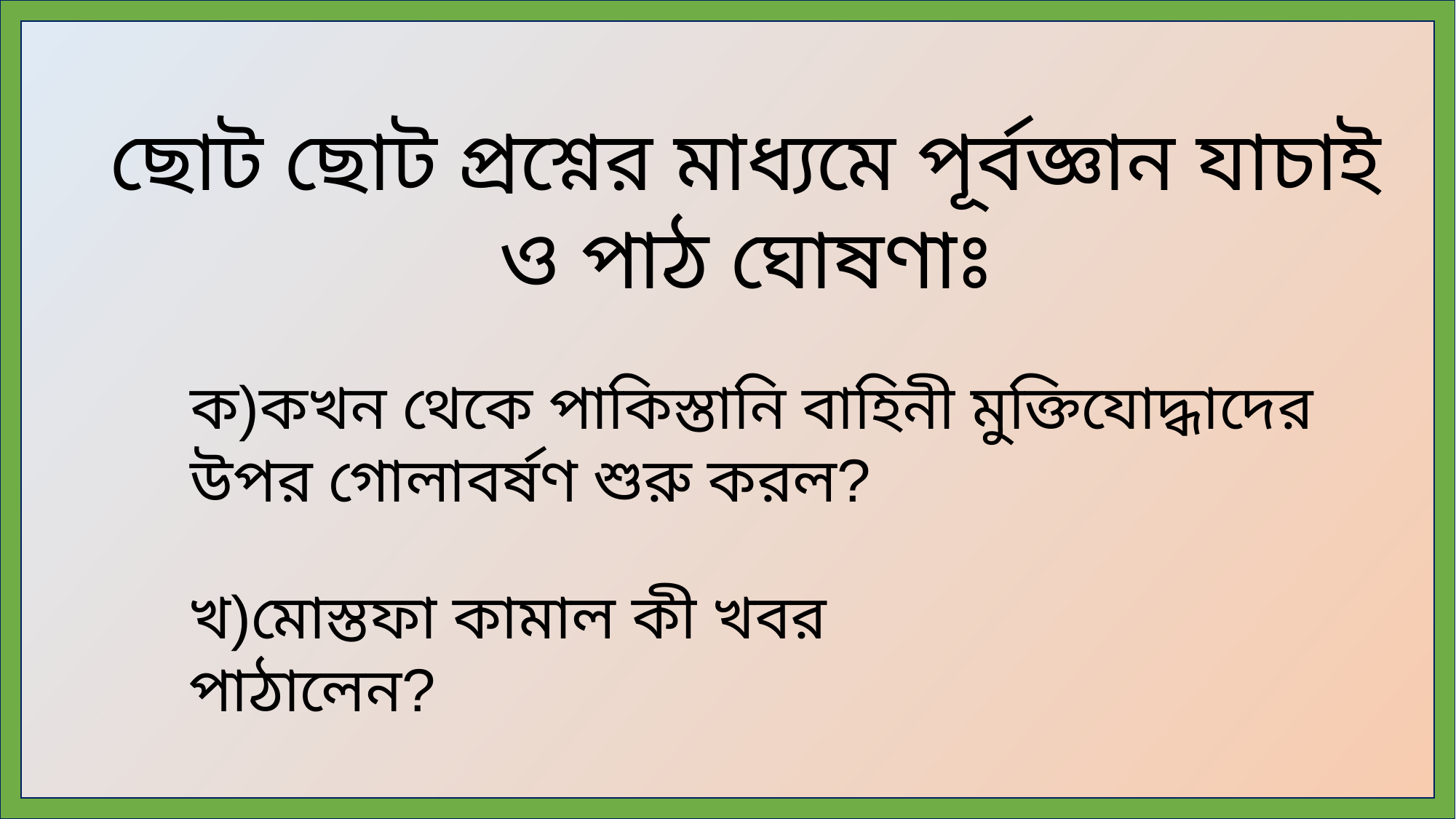

ছোট ছোট প্রশ্নের মাধ্যমে পূর্বজ্ঞান যাচাই ও পাঠ ঘোষণাঃ
ক)কখন থেকে পাকিস্তানি বাহিনী মুক্তিযোদ্ধাদের উপর গোলাবর্ষণ শুরু করল?
খ)মোস্তফা কামাল কী খবর পাঠালেন?